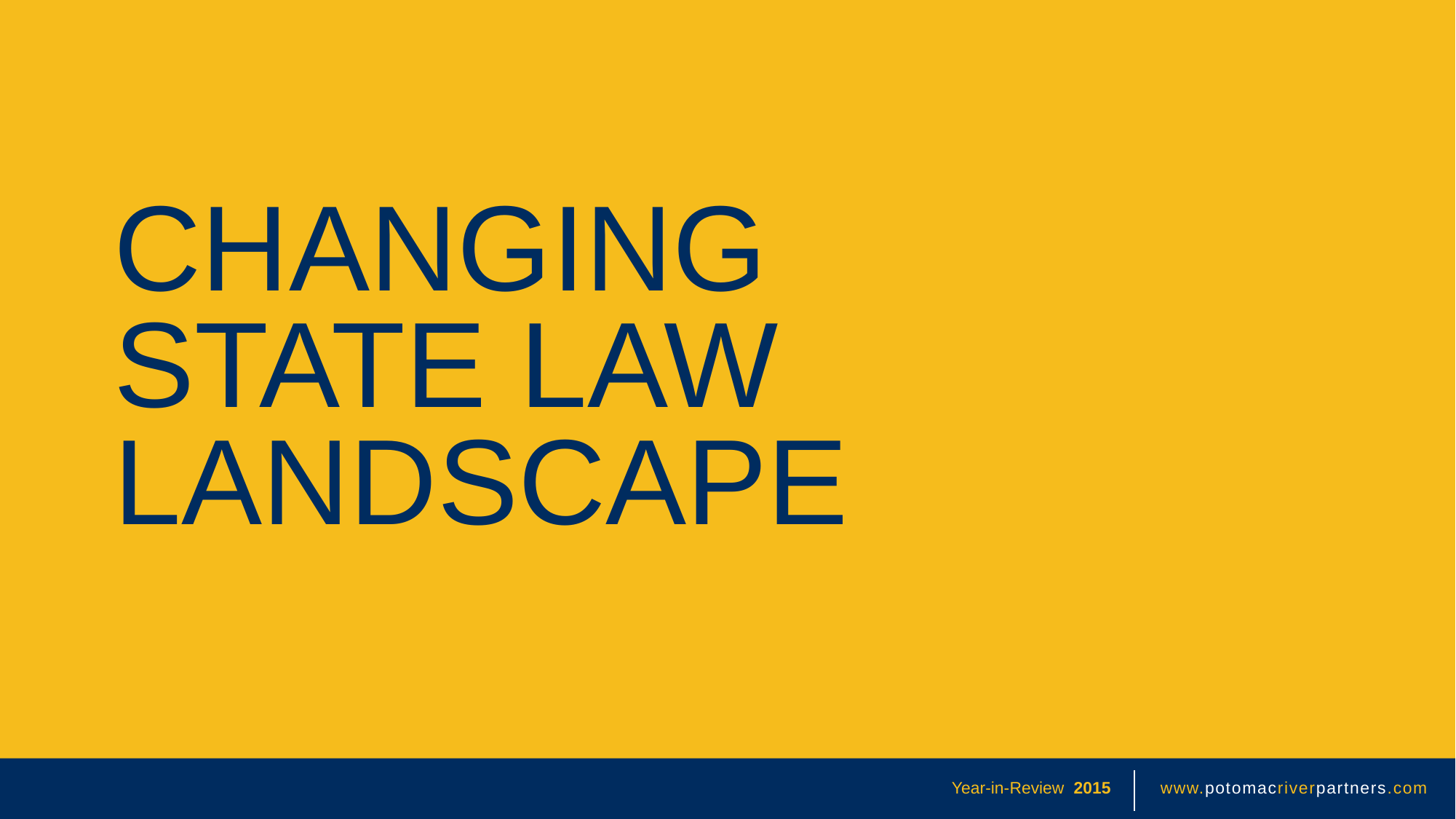

# CHANGING STATE LAW LANDSCAPE

Year-in-Review  2015
www.potomacriverpartners.com